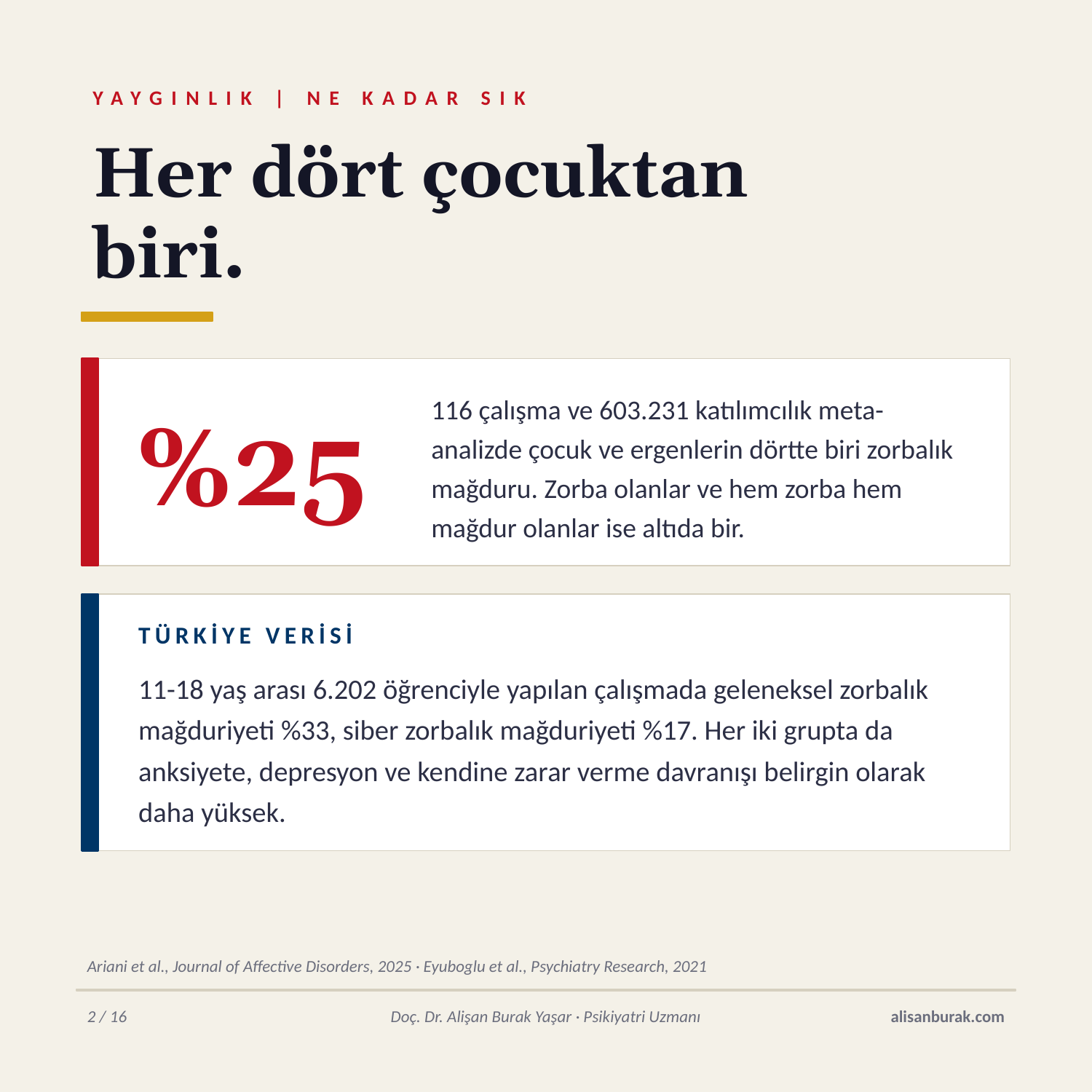

YAYGINLIK | NE KADAR SIK
Her dört çocuktan
biri.

%25
116 çalışma ve 603.231 katılımcılık meta-analizde çocuk ve ergenlerin dörtte biri zorbalık mağduru. Zorba olanlar ve hem zorba hem mağdur olanlar ise altıda bir.

TÜRKİYE VERİSİ
11-18 yaş arası 6.202 öğrenciyle yapılan çalışmada geleneksel zorbalık mağduriyeti %33, siber zorbalık mağduriyeti %17. Her iki grupta da anksiyete, depresyon ve kendine zarar verme davranışı belirgin olarak daha yüksek.
Ariani et al., Journal of Affective Disorders, 2025 · Eyuboglu et al., Psychiatry Research, 2021

2 / 16
Doç. Dr. Alişan Burak Yaşar · Psikiyatri Uzmanı
alisanburak.com